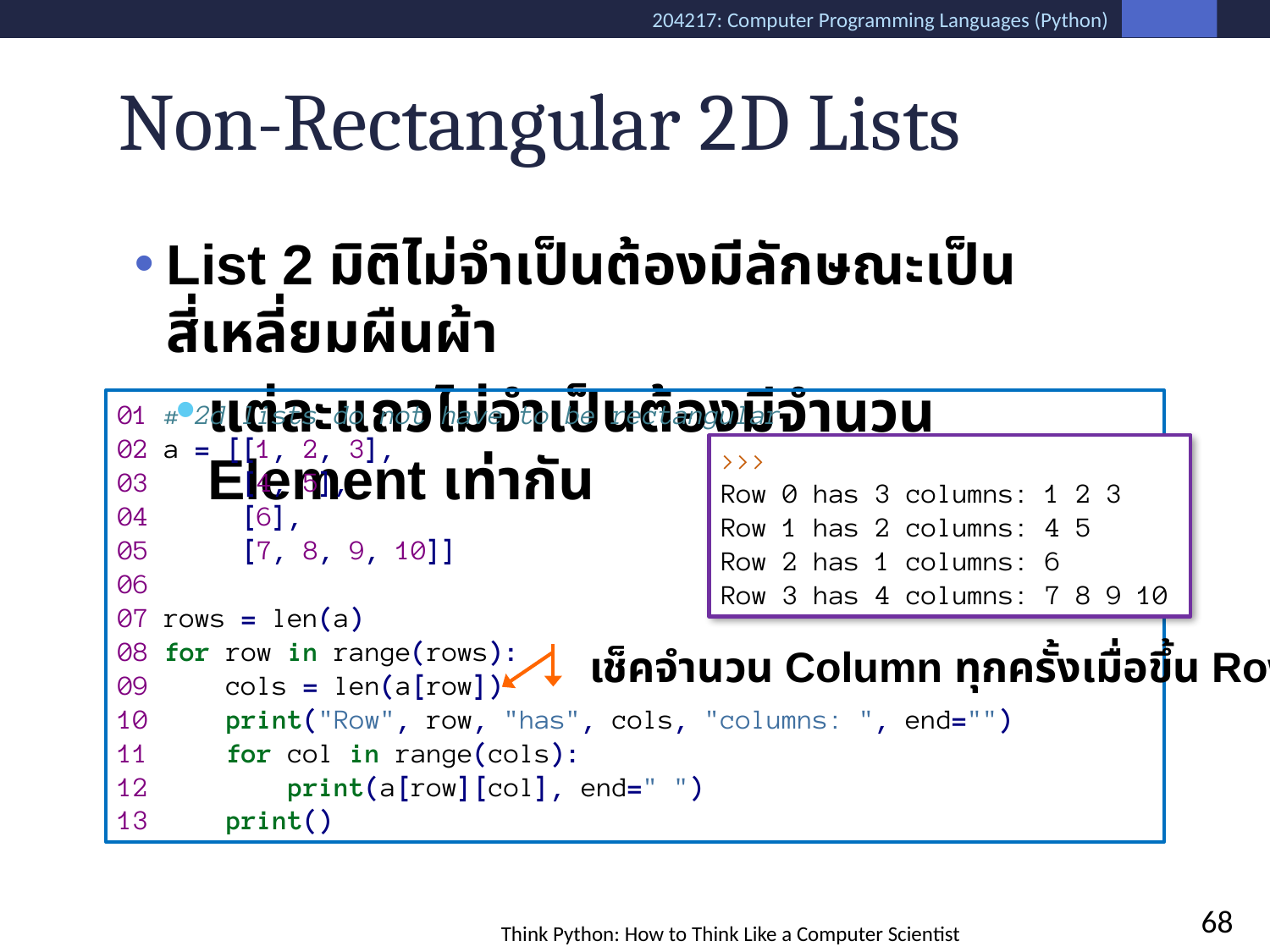

# Non-Rectangular 2D Lists
List 2 มิติไม่จำเป็นต้องมีลักษณะเป็นสี่เหลี่ยมผืนผ้า
แต่ละแถวไม่จำเป็นต้องมีจำนวน Element เท่ากัน

01 # 2d lists do not have to be rectangular
02 a = [[1, 2, 3],
03      [4, 5],
04      [6],
05      [7, 8, 9, 10]]
06
07 rows = len(a)
08 for row in range(rows):
09     cols = len(a[row])
10     print("Row", row, "has", cols, "columns: ", end="")
11     for col in range(cols):
12         print(a[row][col], end=" ")
13     print()
>>>
Row 0 has 3 columns: 1 2 3
Row 1 has 2 columns: 4 5
Row 2 has 1 columns: 6
Row 3 has 4 columns: 7 8 9 10
เช็คจำนวน Column ทุกครั้งเมื่อขึ้น Row ใหม่
68
Think Python: How to Think Like a Computer Scientist